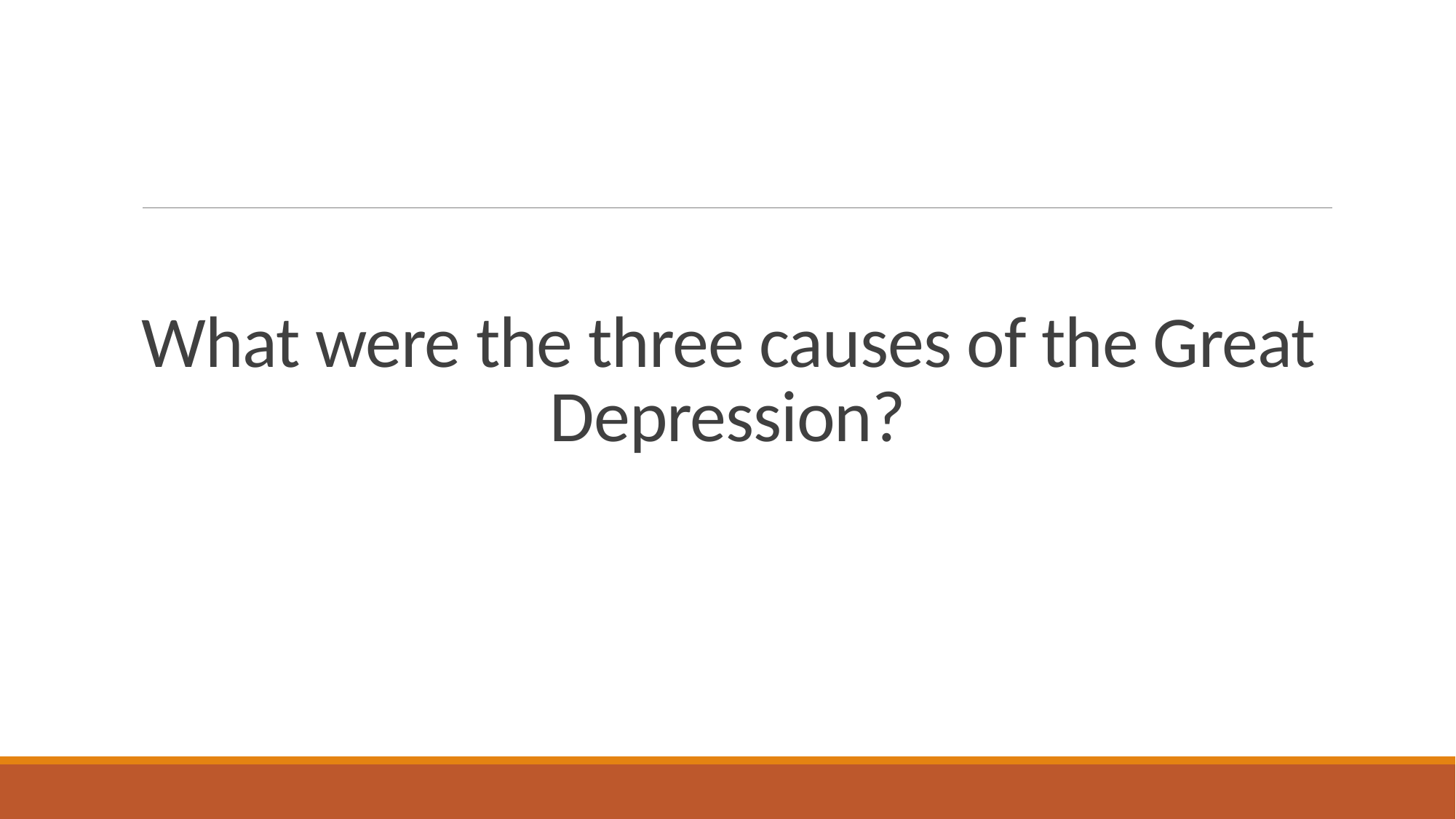

# What were the three causes of the Great Depression?